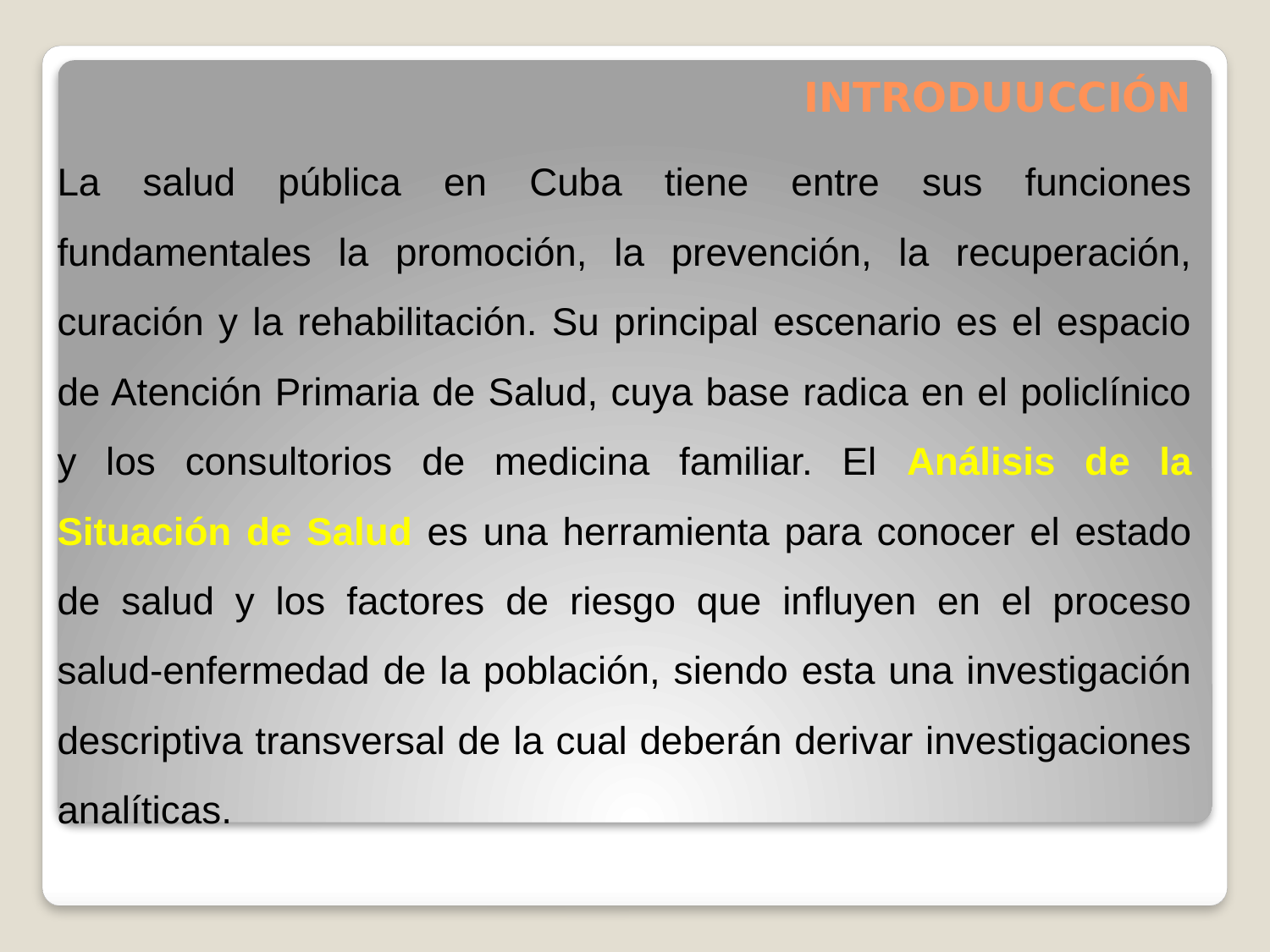

INTRODUUCCIÓN

La salud pública en Cuba tiene entre sus funciones fundamentales la promoción, la prevención, la recuperación, curación y la rehabilitación. Su principal escenario es el espacio de Atención Primaria de Salud, cuya base radica en el policlínico y los consultorios de medicina familiar. El Análisis de la Situación de Salud es una herramienta para conocer el estado de salud y los factores de riesgo que influyen en el proceso salud-enfermedad de la población, siendo esta una investigación descriptiva transversal de la cual deberán derivar investigaciones analíticas.